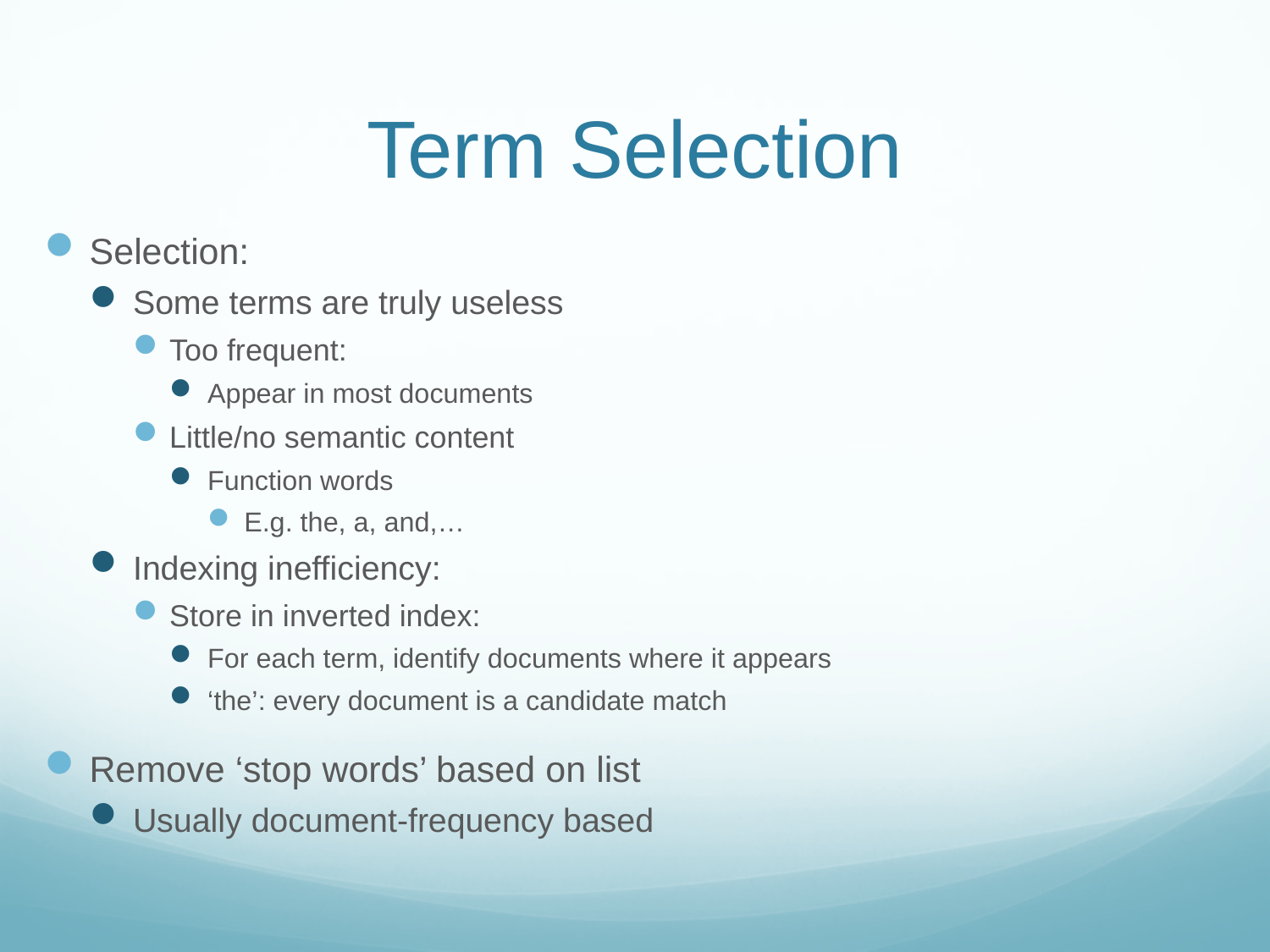

# Term Selection
Selection:
Some terms are truly useless
Too frequent:
Appear in most documents
Little/no semantic content
Function words
E.g. the, a, and,…
Indexing inefficiency:
Store in inverted index:
For each term, identify documents where it appears
‘the’: every document is a candidate match
Remove ‘stop words’ based on list
Usually document-frequency based